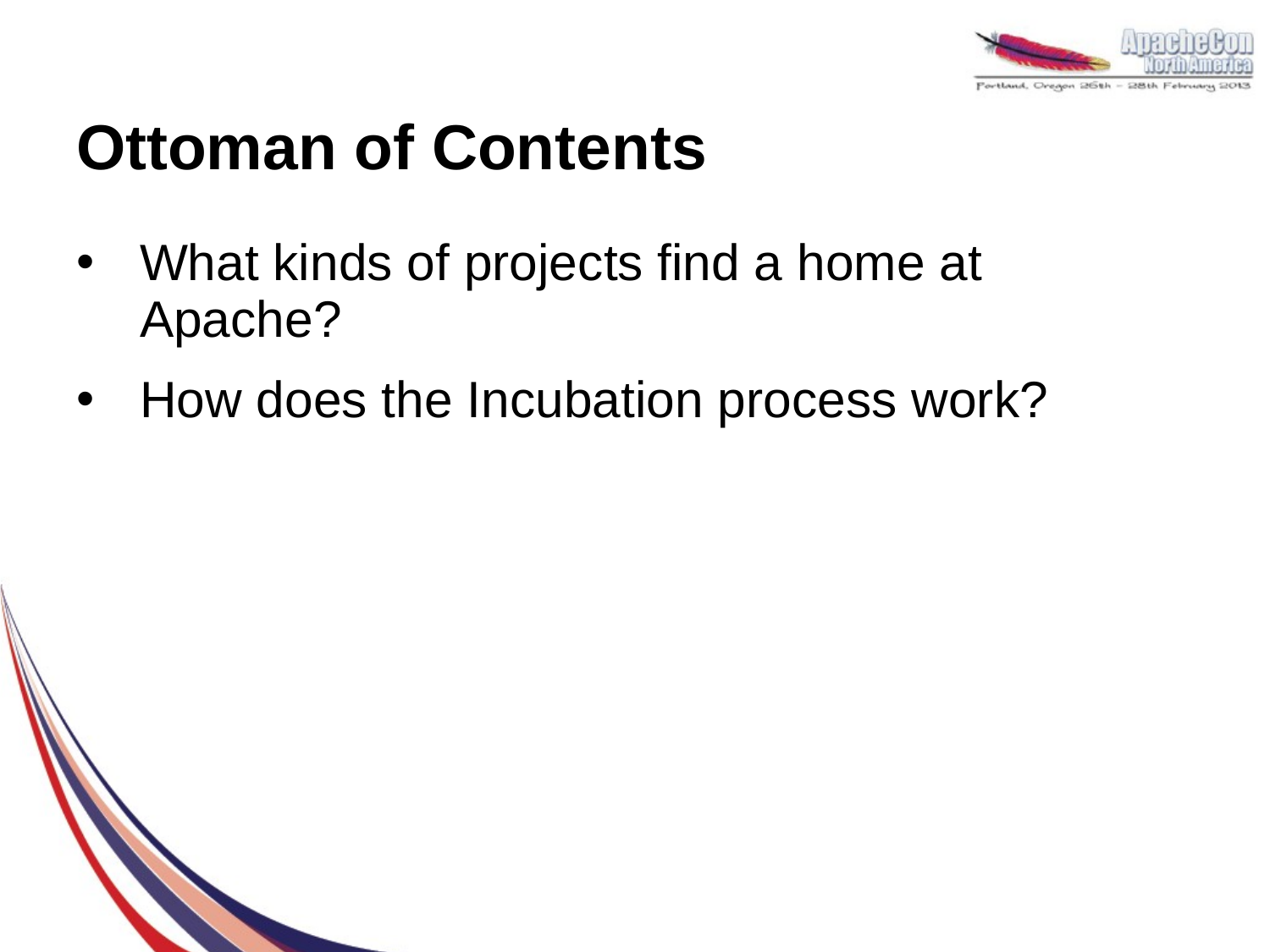

# Ottoman of Contents
What kinds of projects find a home at Apache?
How does the Incubation process work?